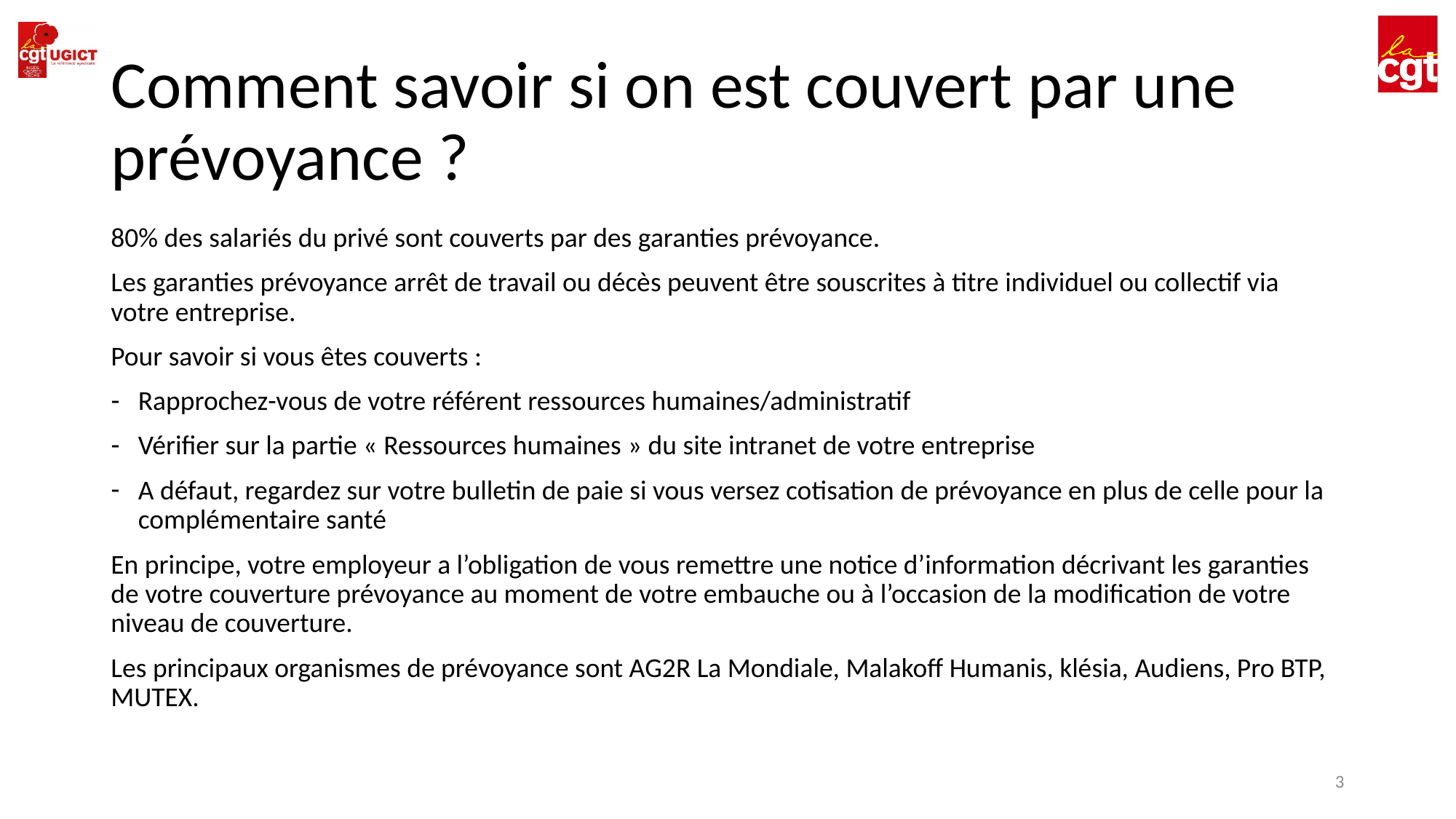

# Comment savoir si on est couvert par une prévoyance ?
80% des salariés du privé sont couverts par des garanties prévoyance.
Les garanties prévoyance arrêt de travail ou décès peuvent être souscrites à titre individuel ou collectif via votre entreprise.
Pour savoir si vous êtes couverts :
Rapprochez-vous de votre référent ressources humaines/administratif
Vérifier sur la partie « Ressources humaines » du site intranet de votre entreprise
A défaut, regardez sur votre bulletin de paie si vous versez cotisation de prévoyance en plus de celle pour la complémentaire santé
En principe, votre employeur a l’obligation de vous remettre une notice d’information décrivant les garanties de votre couverture prévoyance au moment de votre embauche ou à l’occasion de la modification de votre niveau de couverture.
Les principaux organismes de prévoyance sont AG2R La Mondiale, Malakoff Humanis, klésia, Audiens, Pro BTP, MUTEX.
3